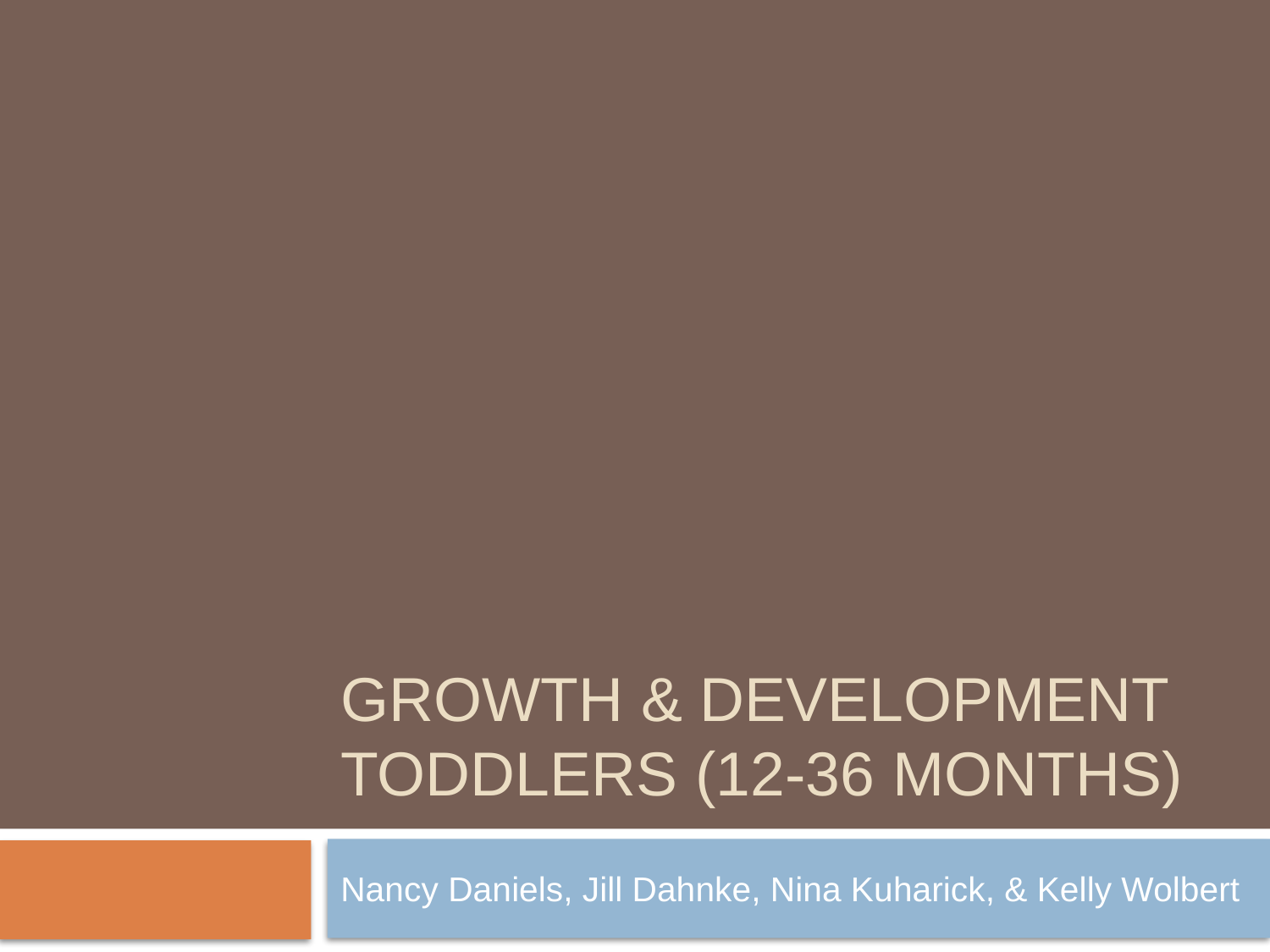

# Growth & Development Toddlers (12-36 months)
Nancy Daniels, Jill Dahnke, Nina Kuharick, & Kelly Wolbert